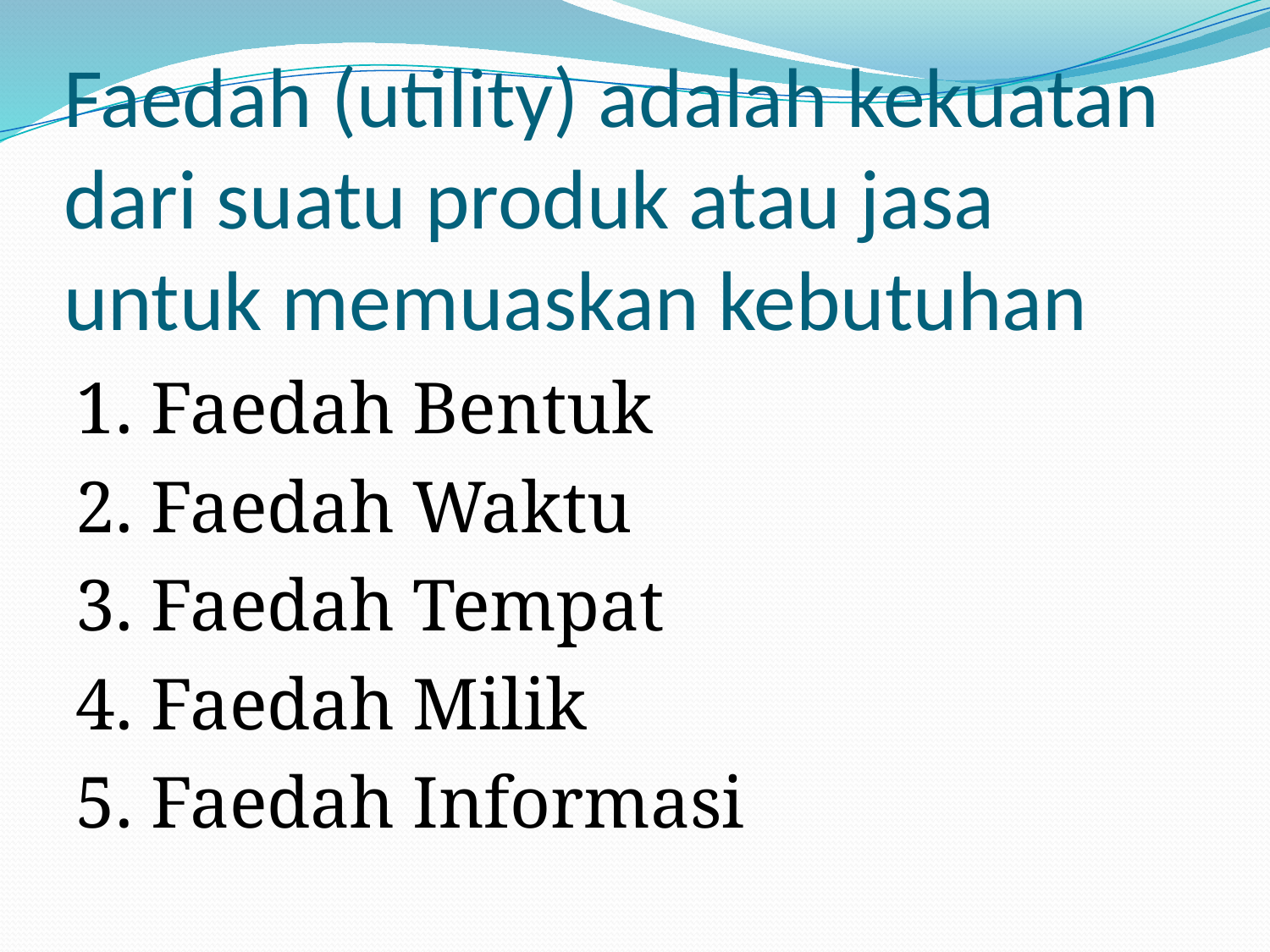

# Faedah (utility) adalah kekuatan dari suatu produk atau jasa untuk memuaskan kebutuhan
1. Faedah Bentuk
2. Faedah Waktu
3. Faedah Tempat
4. Faedah Milik
5. Faedah Informasi